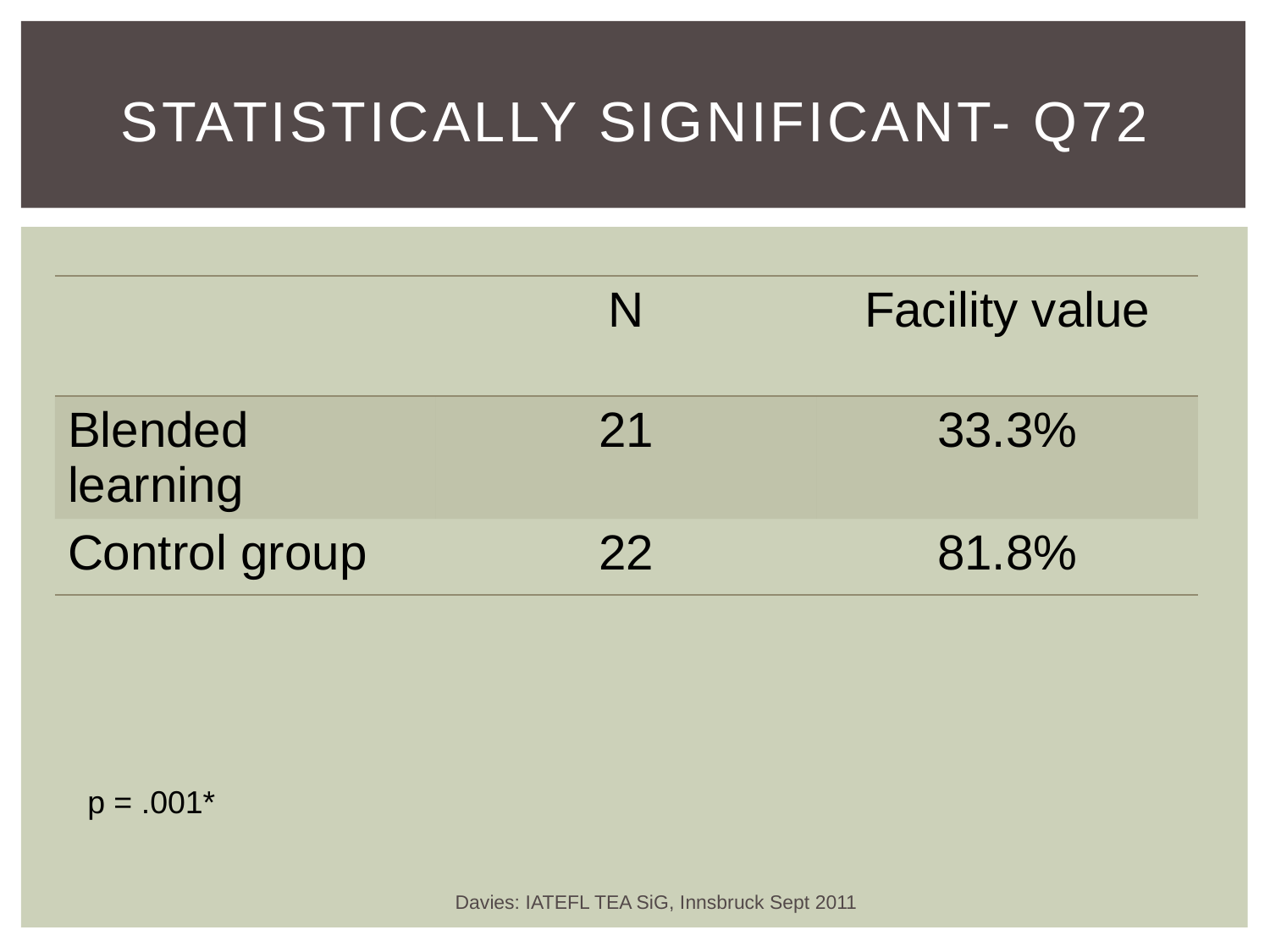

# Statistically significant- Q72
|  | N | Facility value |
| --- | --- | --- |
| Blended learning | 21 | 33.3% |
| Control group | 22 | 81.8% |
p = .001*
Davies: IATEFL TEA SiG, Innsbruck Sept 2011